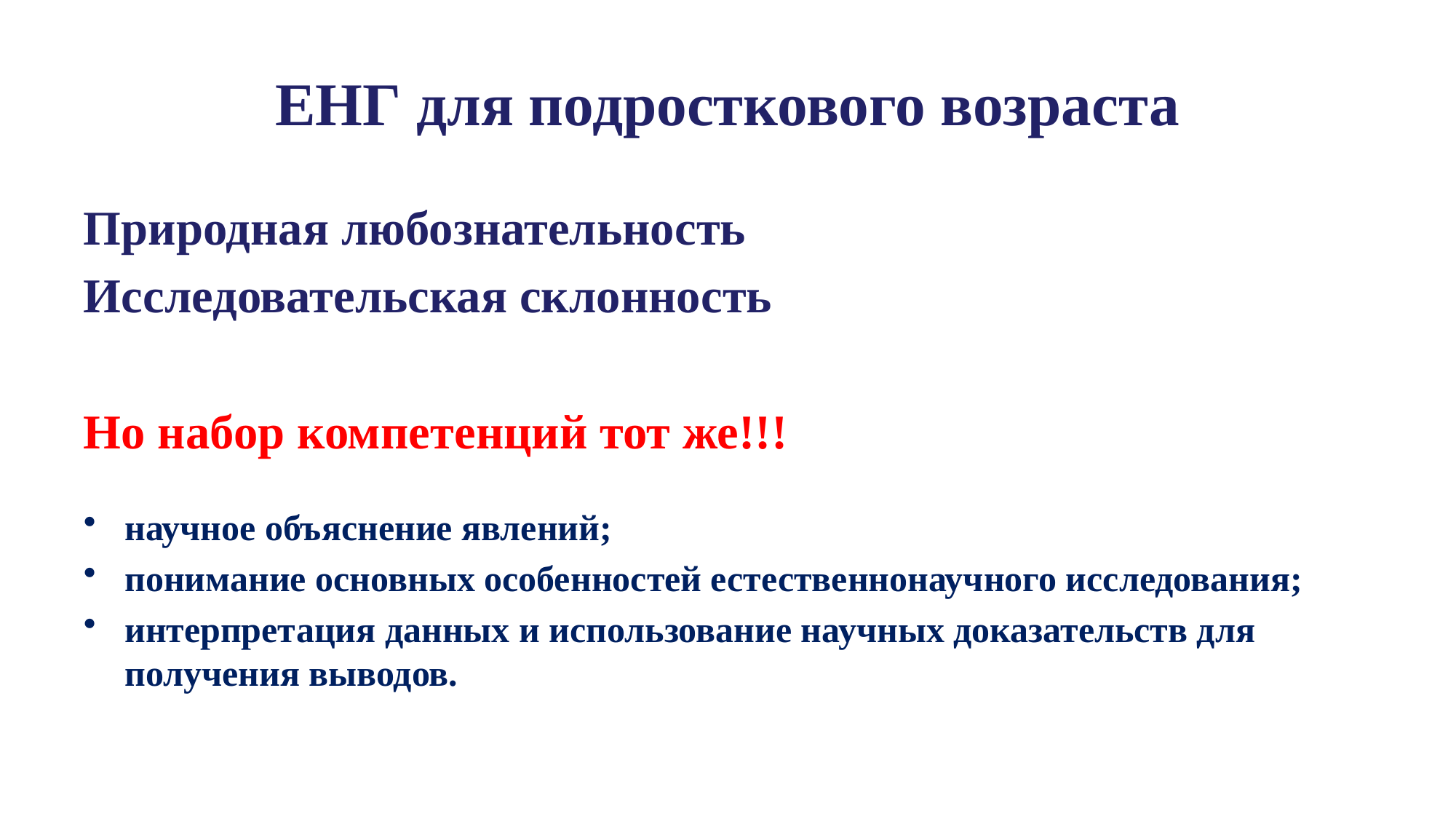

# ЕНГ для подросткового возраста
Природная любознательность
Исследовательская склонность

Но набор компетенций тот же!!!

научное объяснение явлений;
понимание основных особенностей естественнонаучного исследования;
интерпретация данных и использование научных доказательств для получения выводов.